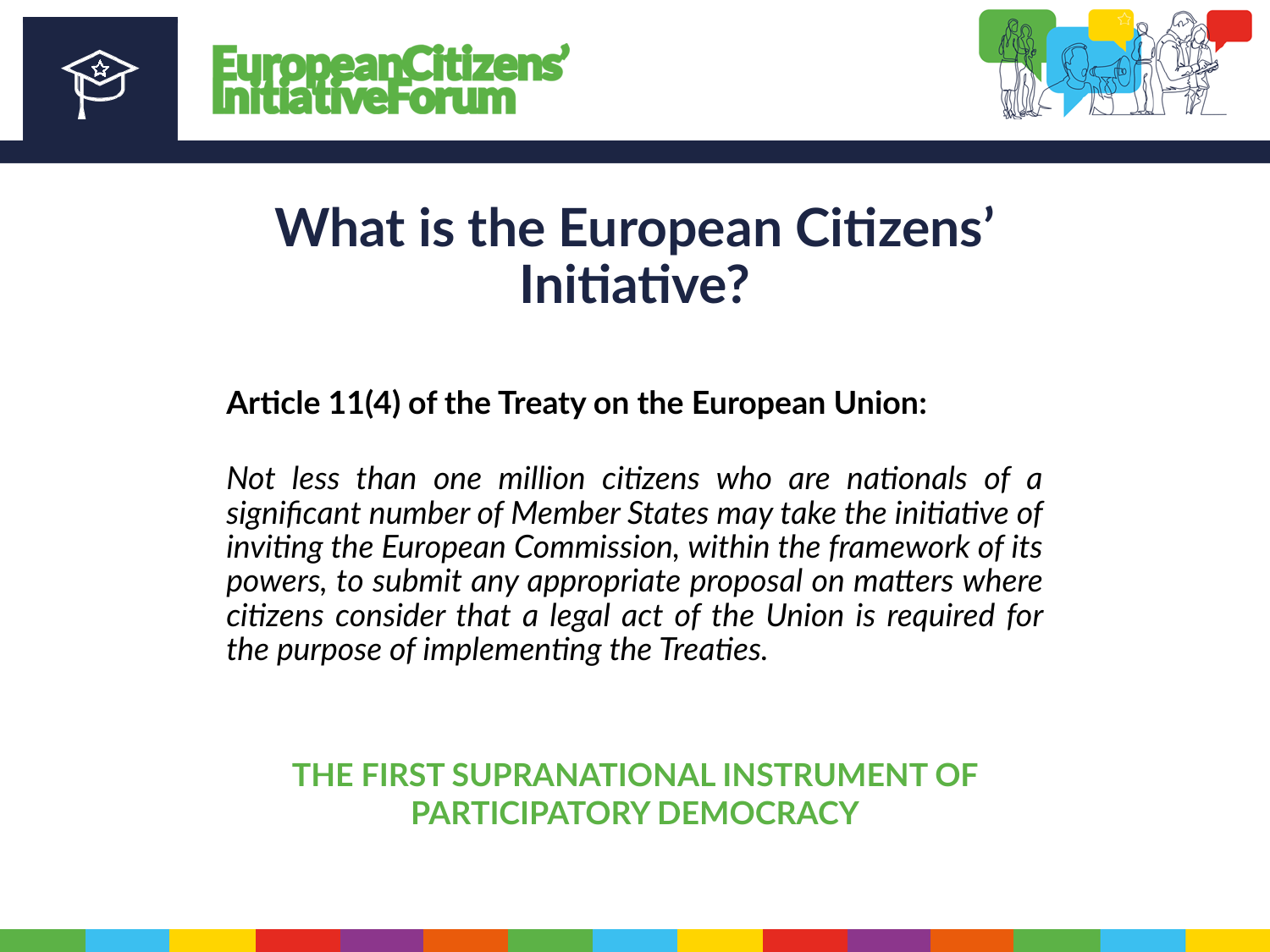

# What is the European Citizens’ Initiative?
Article 11(4) of the Treaty on the European Union:

Not less than one million citizens who are nationals of a significant number of Member States may take the initiative of inviting the European Commission, within the framework of its powers, to submit any appropriate proposal on matters where citizens consider that a legal act of the Union is required for the purpose of implementing the Treaties.

THE FIRST SUPRANATIONAL INSTRUMENT OF PARTICIPATORY DEMOCRACY